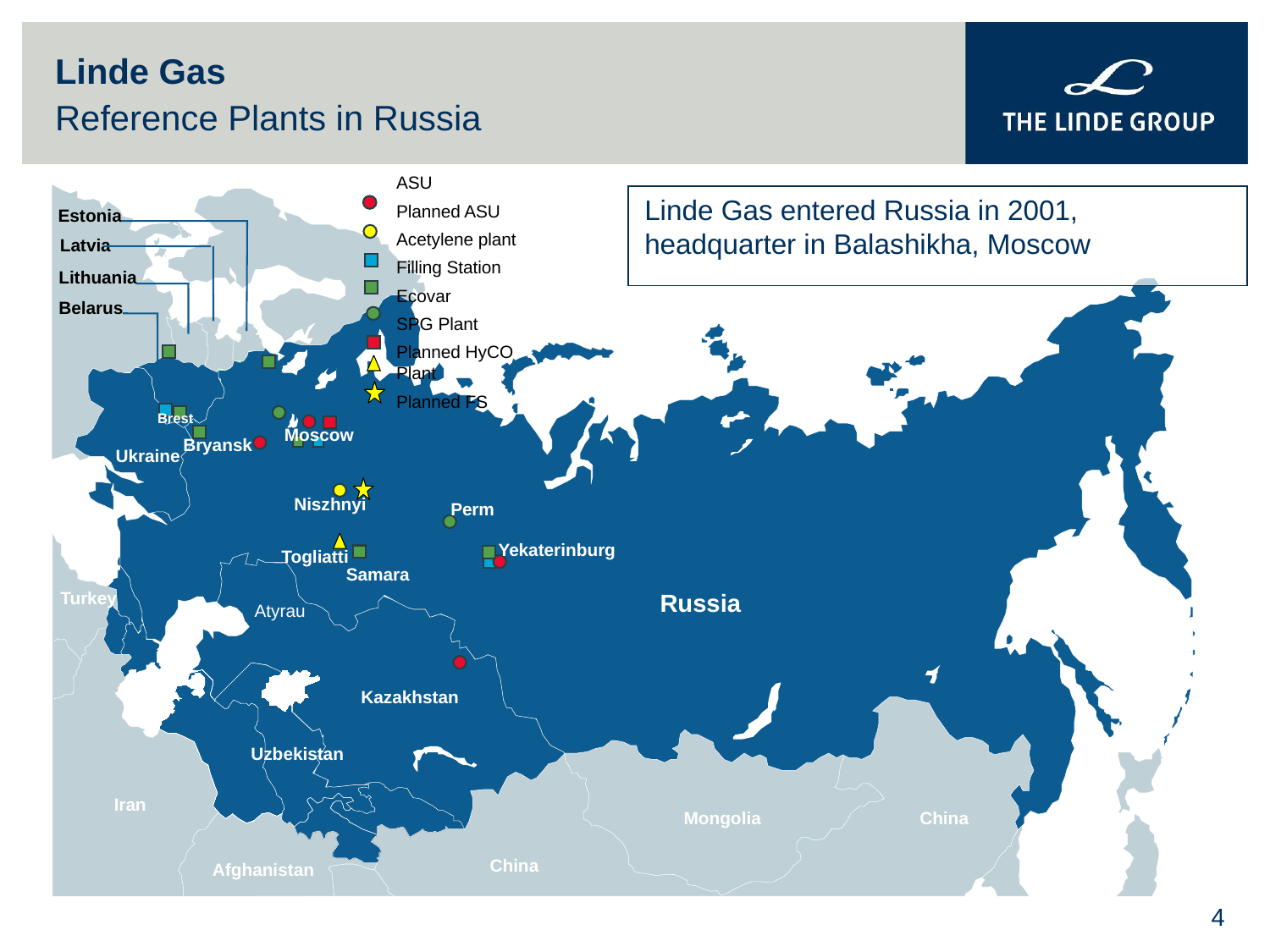

Linde Gas
Reference Plants in Russia
ASU
Planned ASU
Acetylene plant
Filling Station
Ecovar
SPG Plant
Planned HyCO Plant
Planned FS

Linde Gas entered Russia in 2001, headquarter in Balashikha, Moscow
Estonia

Latvia

Lithuania

Belarus

Brest

Moscow

Bryansk

Ukraine

Niszhnyi
Perm

Yekaterinburg

Togliatti

Samara
Turkey
Russia
Atyrau

Kazakhstan
Uzbekistan
Iran
Mongolia
China
China
Afghanistan
4